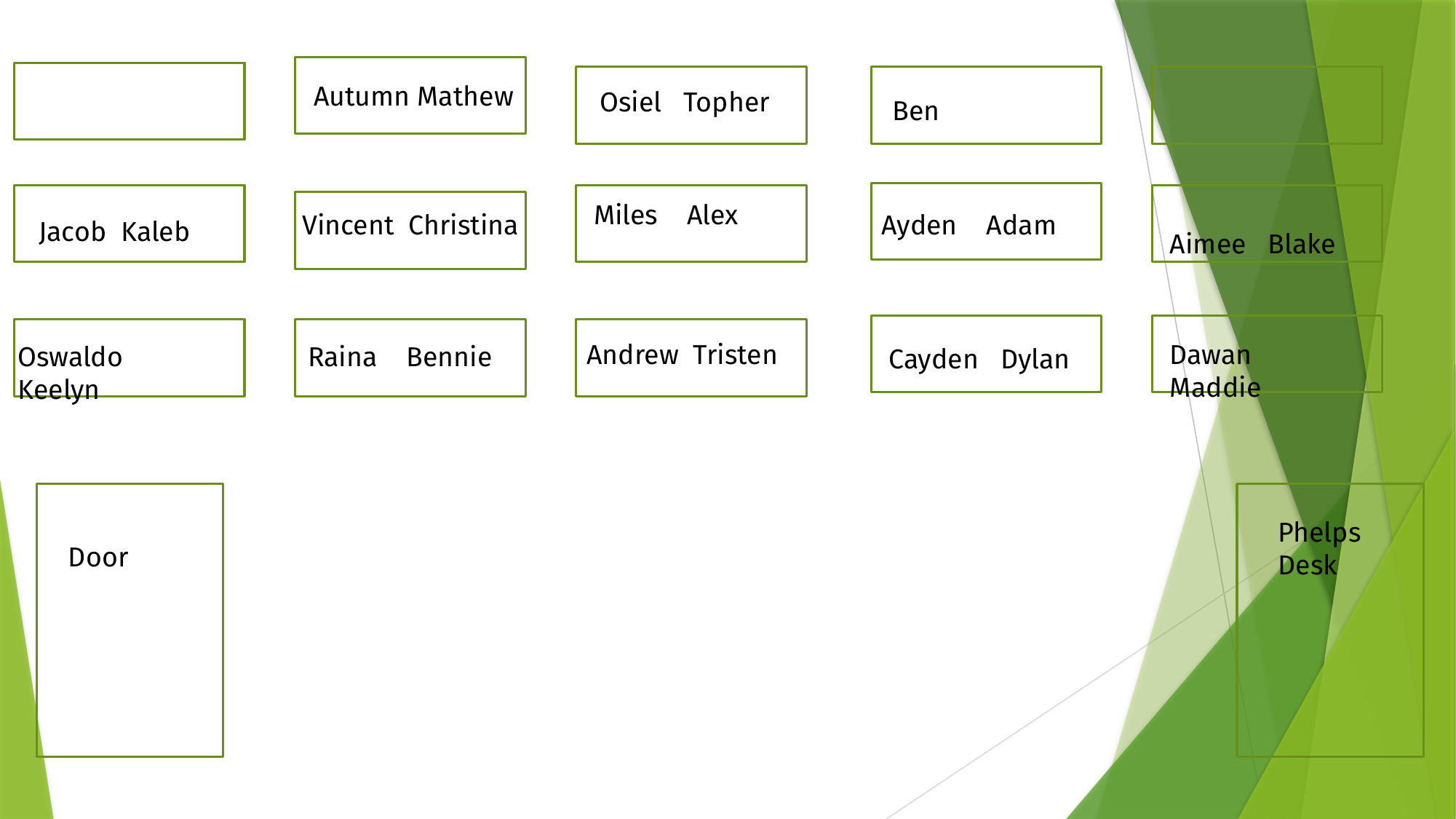

Autumn Mathew
  Osiel   Topher
Ben

Miles    Alex
Vincent  Christina
Ayden    Adam
 Jacob  Kaleb
Aimee   Blake

Andrew  Tristen
Dawan   Maddie
Oswaldo Keelyn
Raina    Bennie
Cayden   Dylan

Phelps
Desk
Door